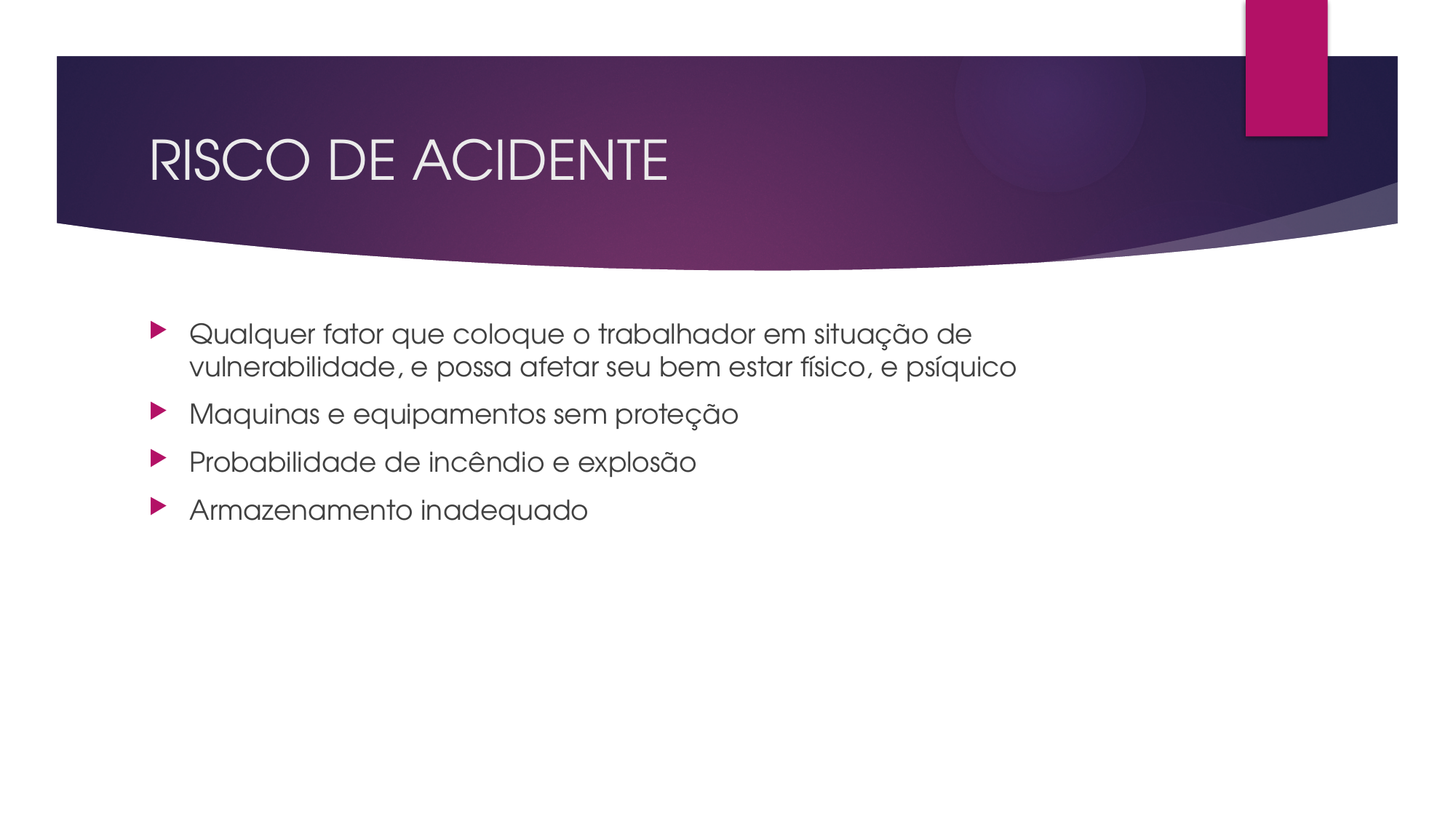

# RISCO DE ACIDENTE
Qualquer fator que coloque o trabalhador em situação de vulnerabilidade, e possa afetar seu bem estar físico, e psíquico
Maquinas e equipamentos sem proteção
Probabilidade de incêndio e explosão
Armazenamento inadequado